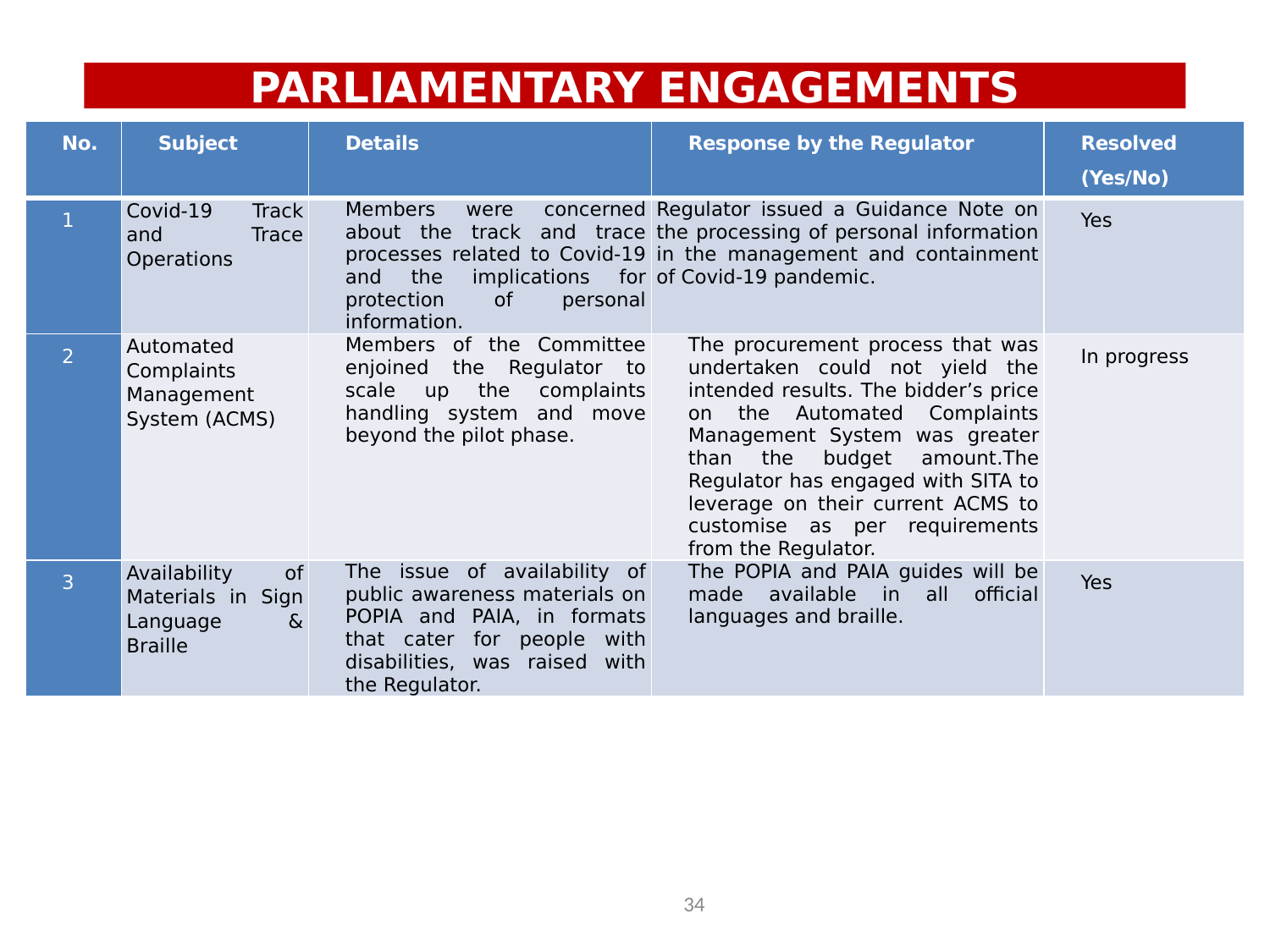

# PARLIAMENTARY ENGAGEMENTS
| No. | Subject | Details | Response by the Regulator | Resolved (Yes/No) |
| --- | --- | --- | --- | --- |
| 1 | Covid-19 Track and Trace Operations | Members were concerned about the track and trace processes related to Covid-19 and the implications for protection of personal information. | Regulator issued a Guidance Note on the processing of personal information in the management and containment of Covid-19 pandemic. | Yes |
| 2 | Automated Complaints Management System (ACMS) | Members of the Committee enjoined the Regulator to scale up the complaints handling system and move beyond the pilot phase. | The procurement process that was undertaken could not yield the intended results. The bidder’s price on the Automated Complaints Management System was greater than the budget amount.The Regulator has engaged with SITA to leverage on their current ACMS to customise as per requirements from the Regulator. | In progress |
| 3 | Availability of Materials in Sign Language & Braille | The issue of availability of public awareness materials on POPIA and PAIA, in formats that cater for people with disabilities, was raised with the Regulator. | The POPIA and PAIA guides will be made available in all official languages and braille. | Yes |

34